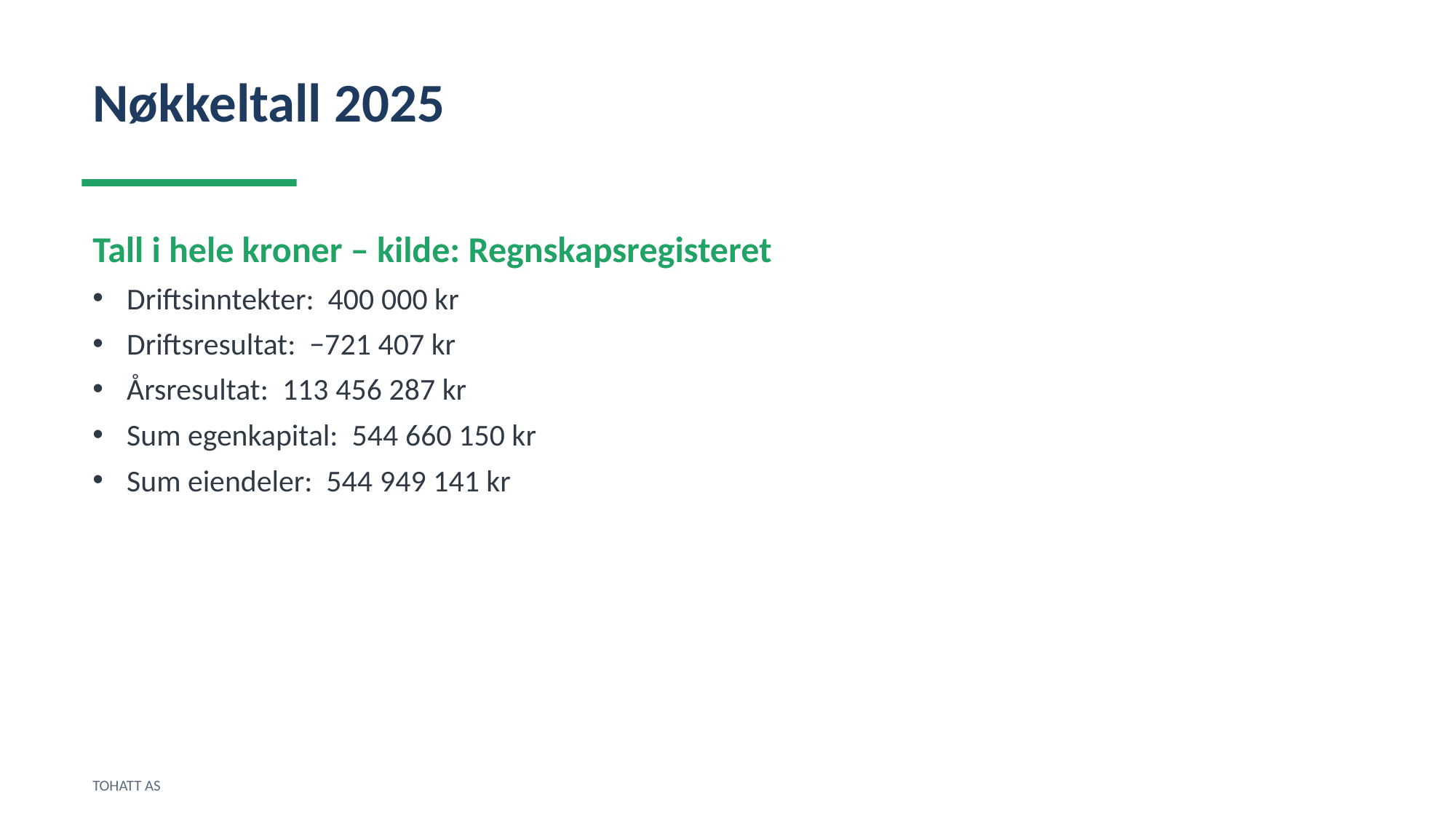

Nøkkeltall 2025

Tall i hele kroner – kilde: Regnskapsregisteret
Driftsinntekter:  400 000 kr
Driftsresultat:  −721 407 kr
Årsresultat:  113 456 287 kr
Sum egenkapital:  544 660 150 kr
Sum eiendeler:  544 949 141 kr
TOHATT AS